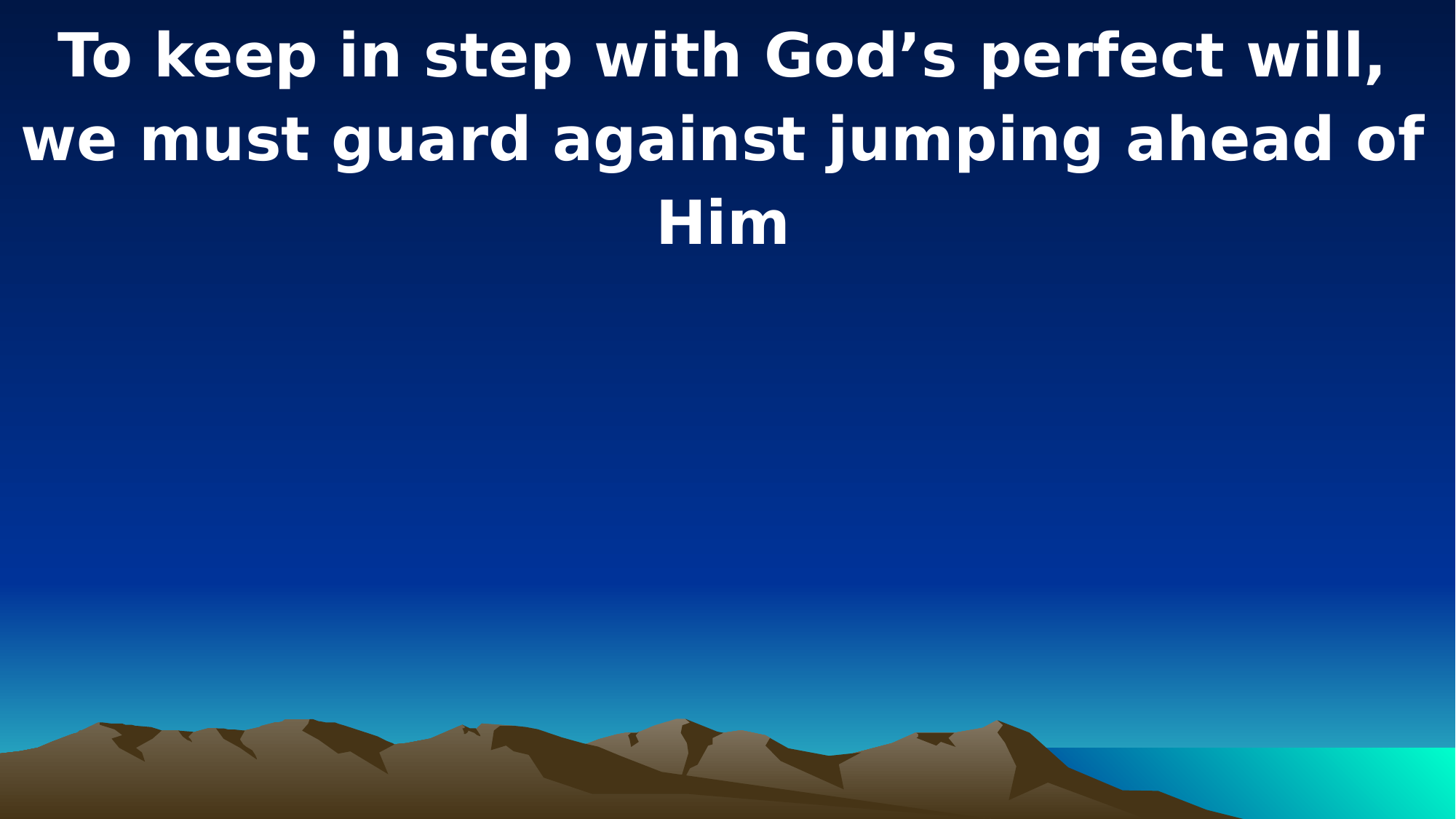

To keep in step with God’s perfect will, we must guard against jumping ahead of Him